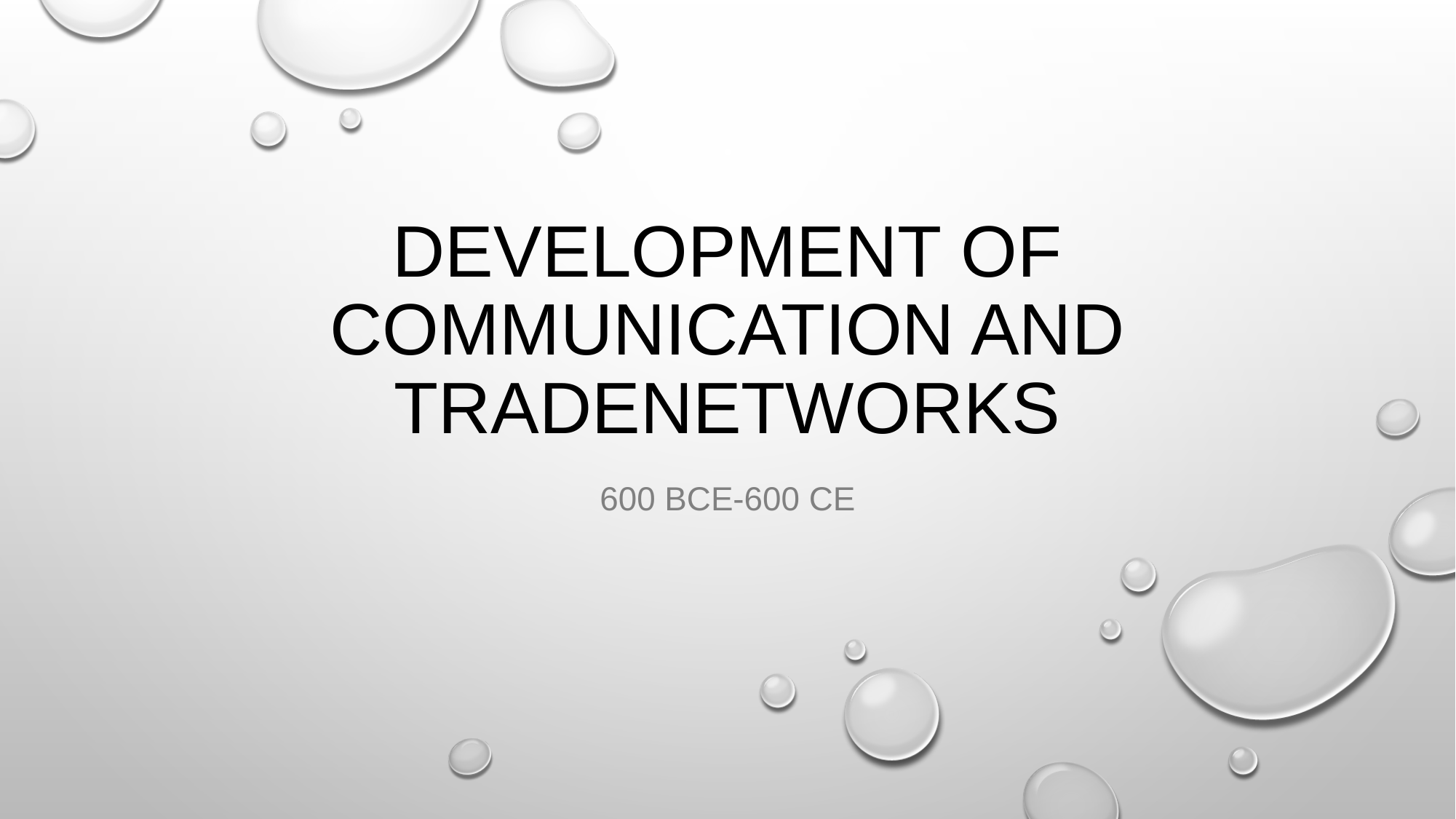

# DEVELOPMENT OF COMMUNICATION AND TRADENETWORKS
600 BCE-600 CE